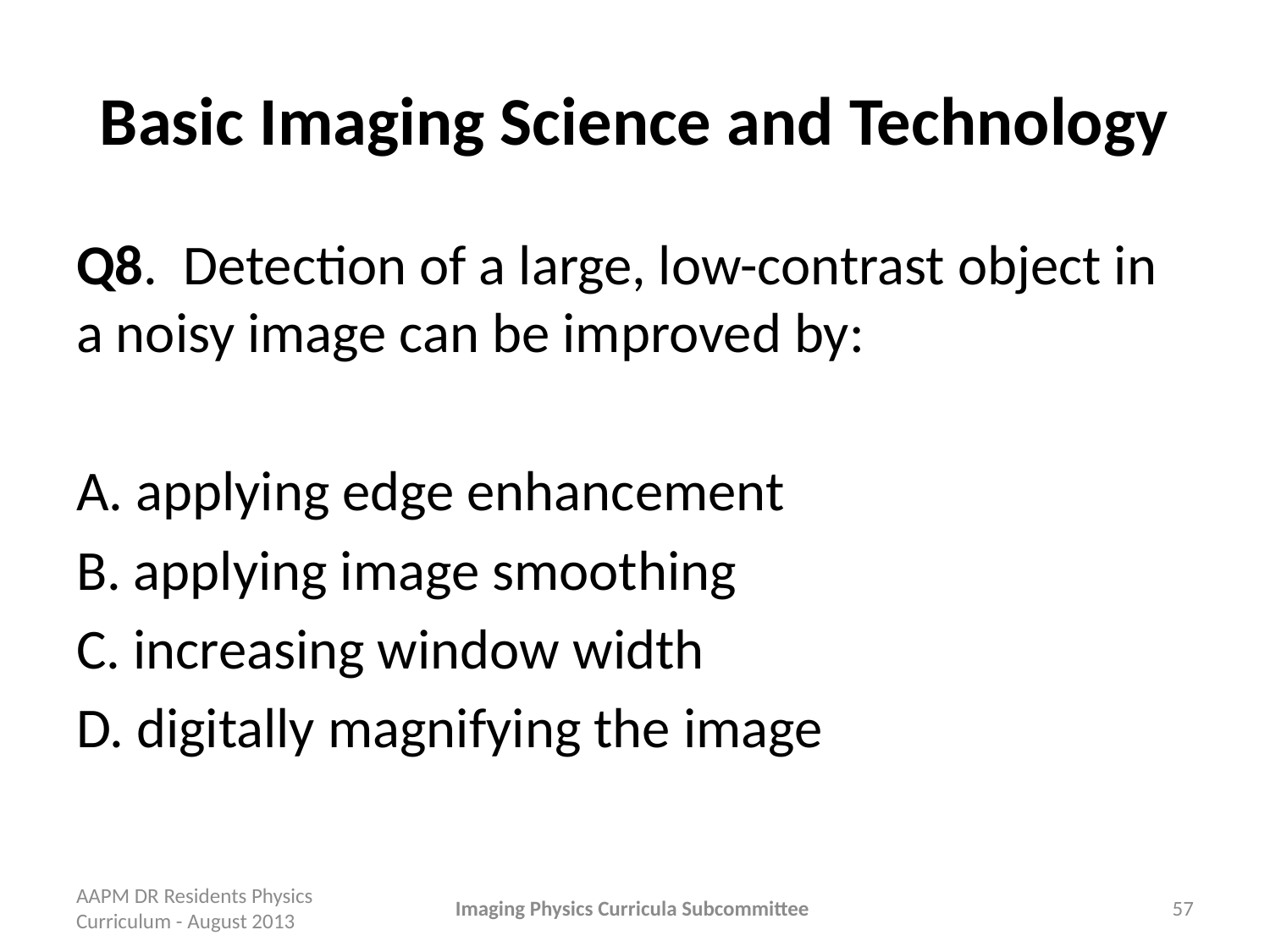

# Basic Imaging Science and Technology
Q8.  Detection of a large, low-contrast object in a noisy image can be improved by:

A. applying edge enhancement
B. applying image smoothing
C. increasing window width
D. digitally magnifying the image
AAPM DR Residents Physics Curriculum - August 2013
Imaging Physics Curricula Subcommittee
57